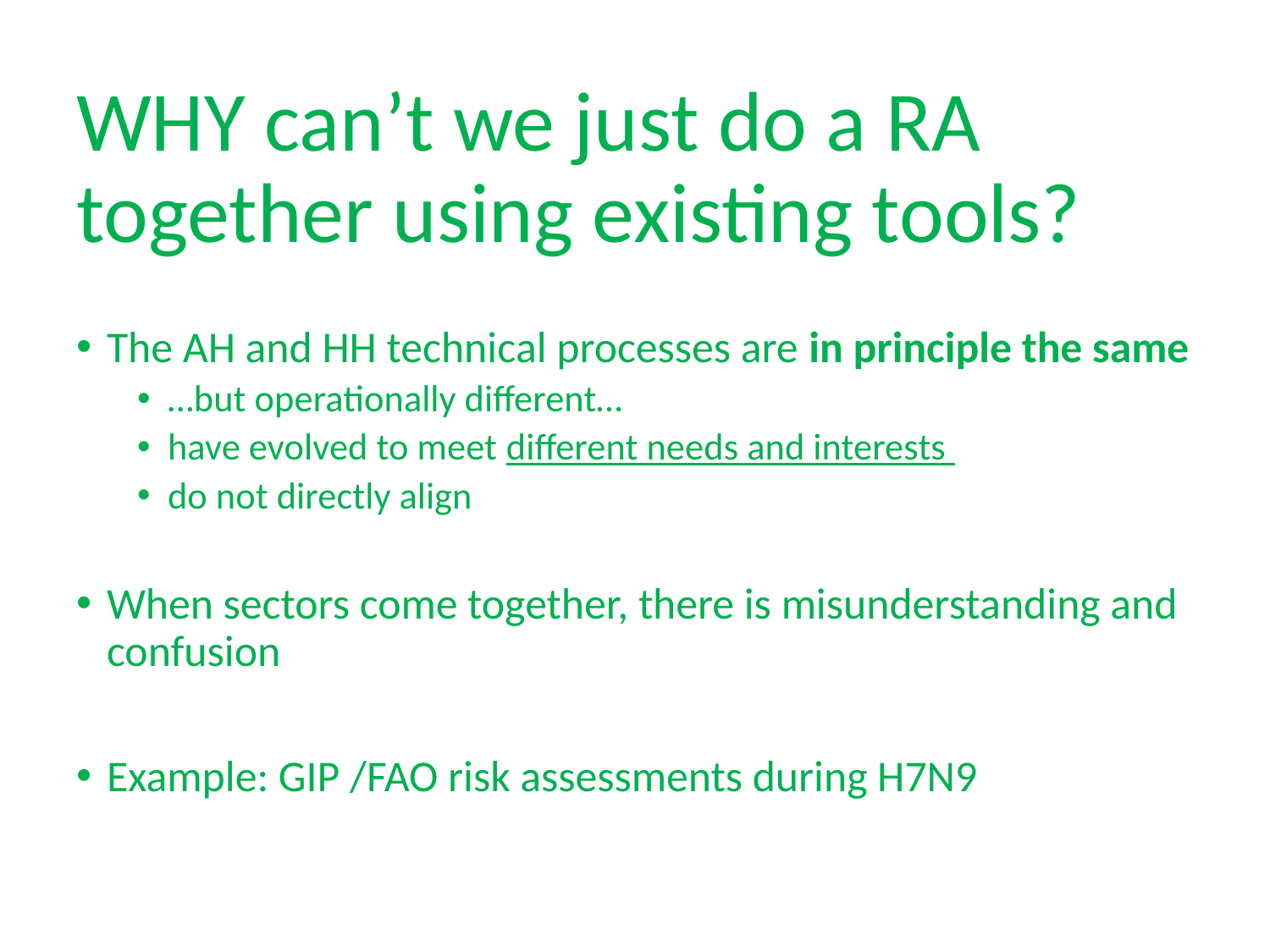

# WHY can’t we just do a RA together using existing tools?
The AH and HH technical processes are in principle the same
…but operationally different…
have evolved to meet different needs and interests
do not directly align

When sectors come together, there is misunderstanding and confusion

Example: GIP /FAO risk assessments during H7N9